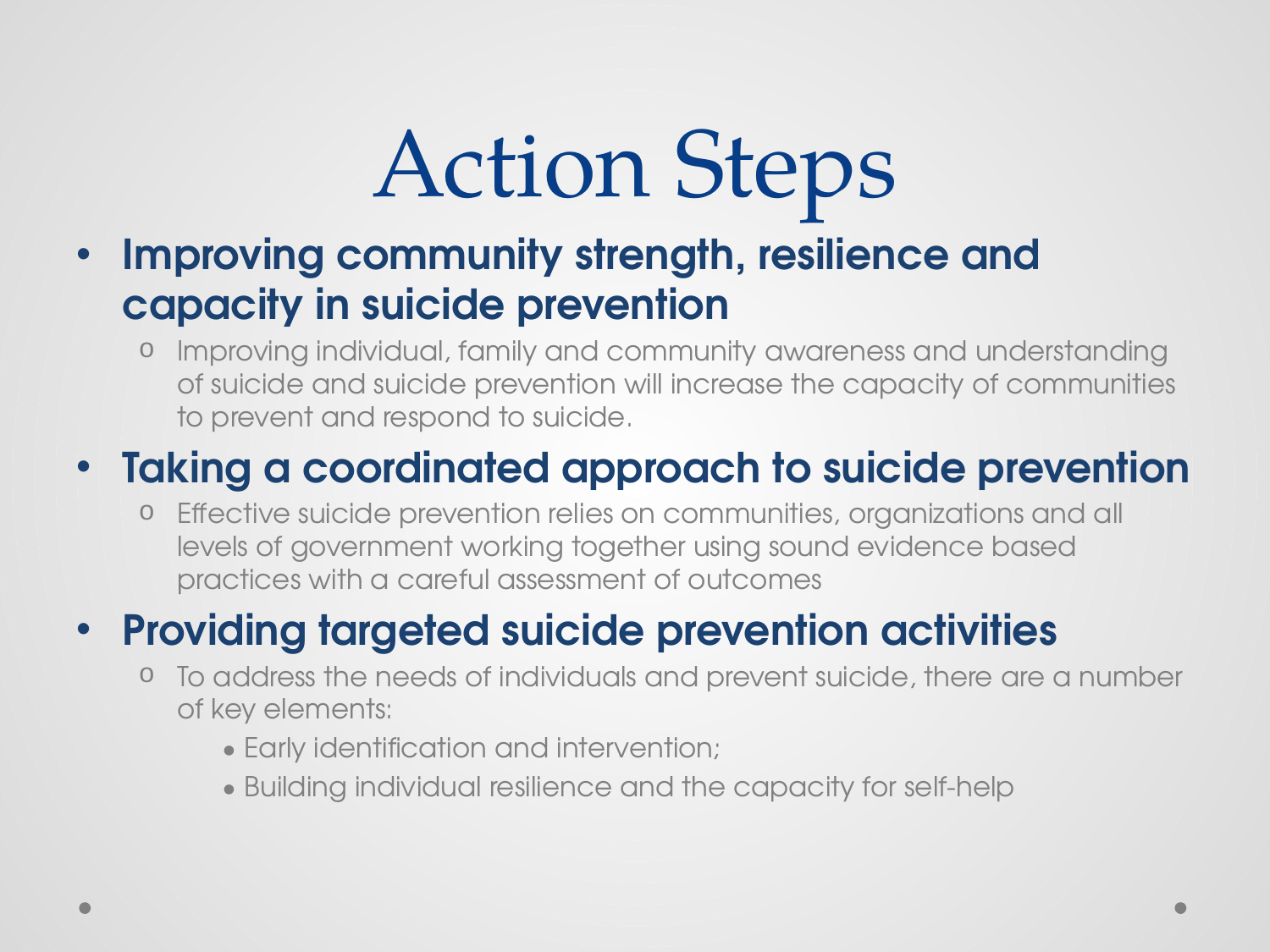

# Action Steps
Improving community strength, resilience and capacity in suicide prevention
Improving individual, family and community awareness and understanding of suicide and suicide prevention will increase the capacity of communities to prevent and respond to suicide.
Taking a coordinated approach to suicide prevention
Effective suicide prevention relies on communities, organizations and all levels of government working together using sound evidence based practices with a careful assessment of outcomes
Providing targeted suicide prevention activities
To address the needs of individuals and prevent suicide, there are a number of key elements:
           • Early identification and intervention;
           • Building individual resilience and the capacity for self-help